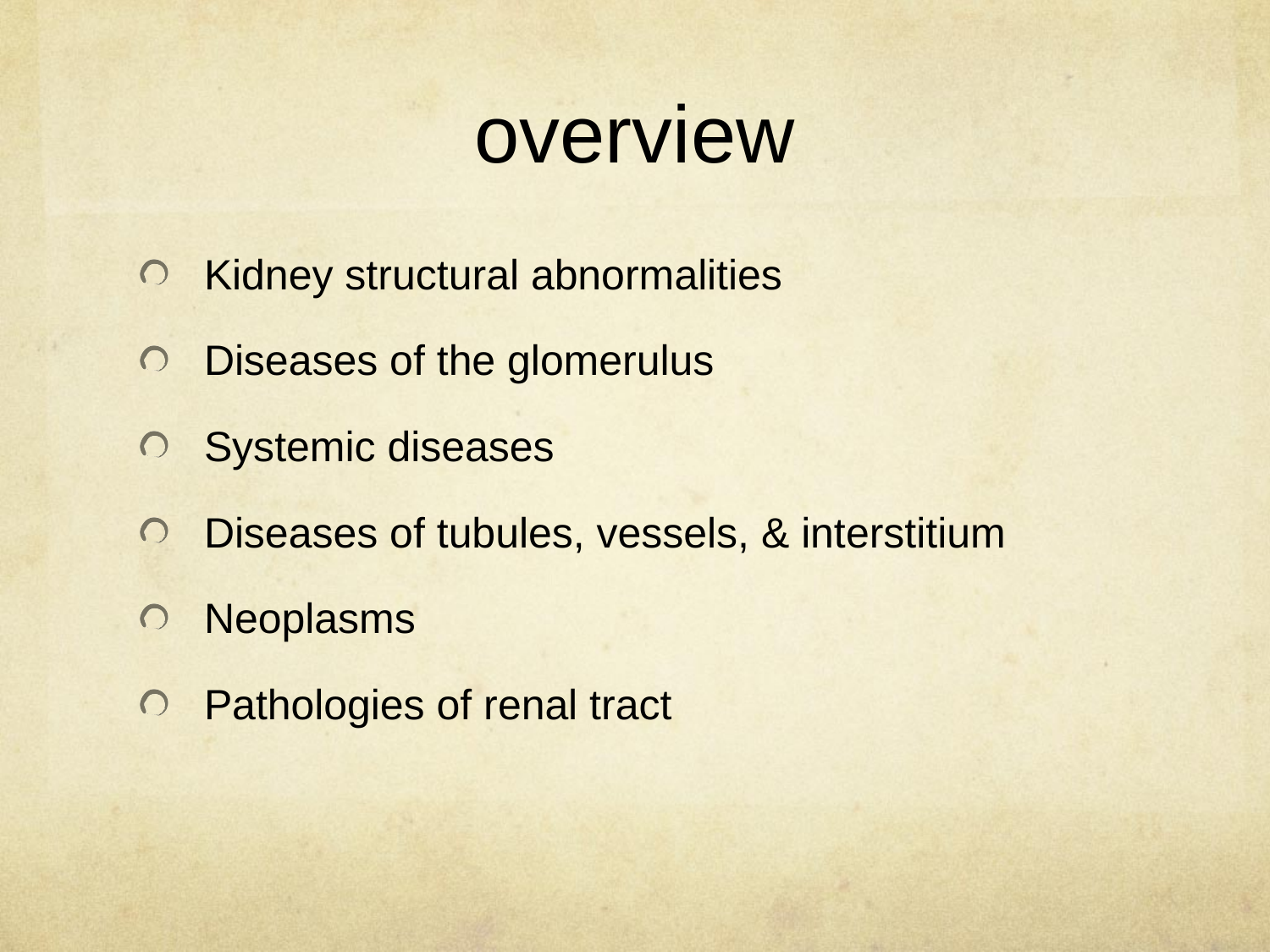

# overview
Kidney structural abnormalities
Diseases of the glomerulus
Systemic diseases
Diseases of tubules, vessels, & interstitium
Neoplasms
Pathologies of renal tract